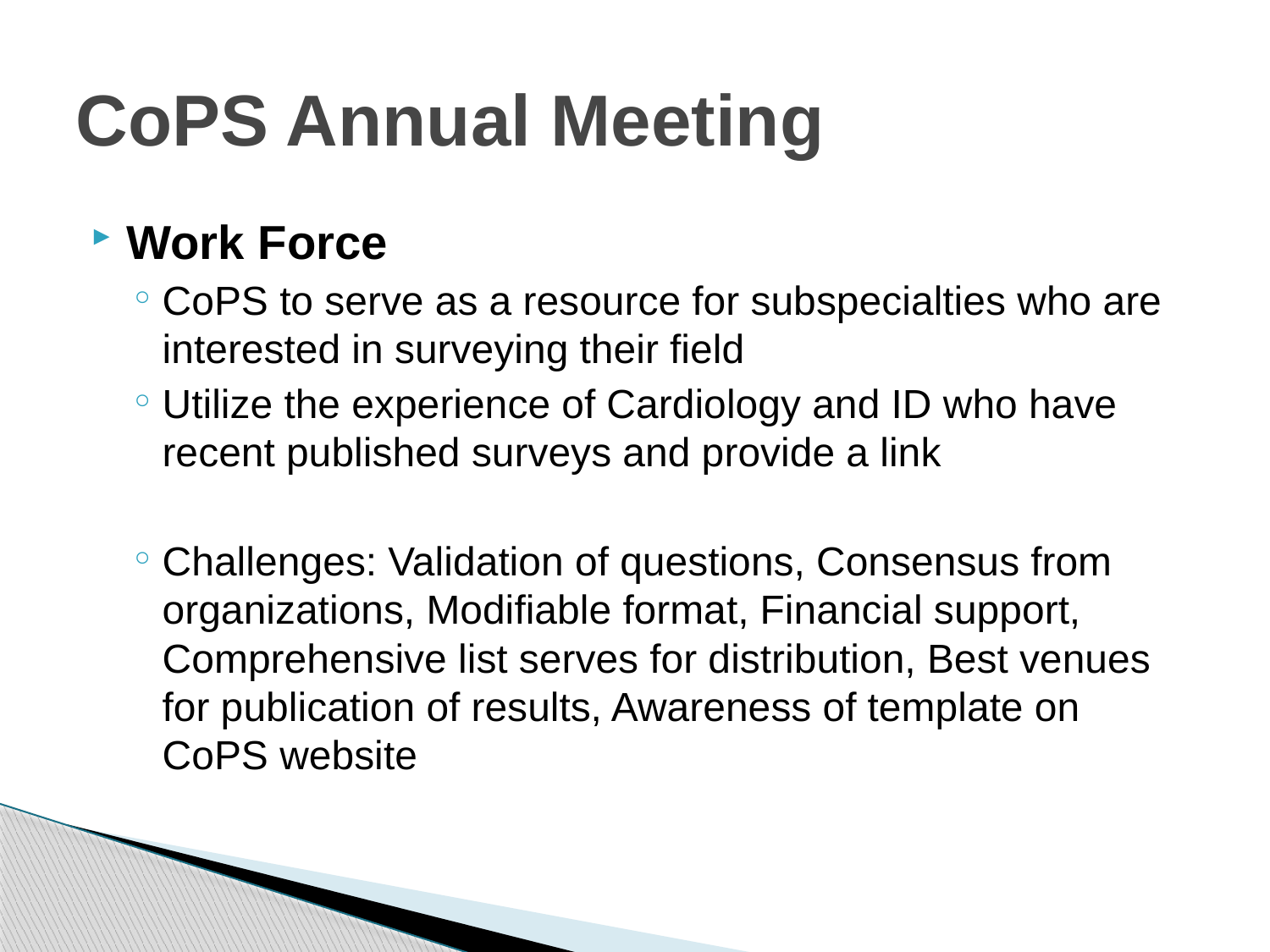

# CoPS Annual Meeting
Work Force
CoPS to serve as a resource for subspecialties who are interested in surveying their field
Utilize the experience of Cardiology and ID who have recent published surveys and provide a link

Challenges: Validation of questions, Consensus from organizations, Modifiable format, Financial support, Comprehensive list serves for distribution, Best venues for publication of results, Awareness of template on CoPS website